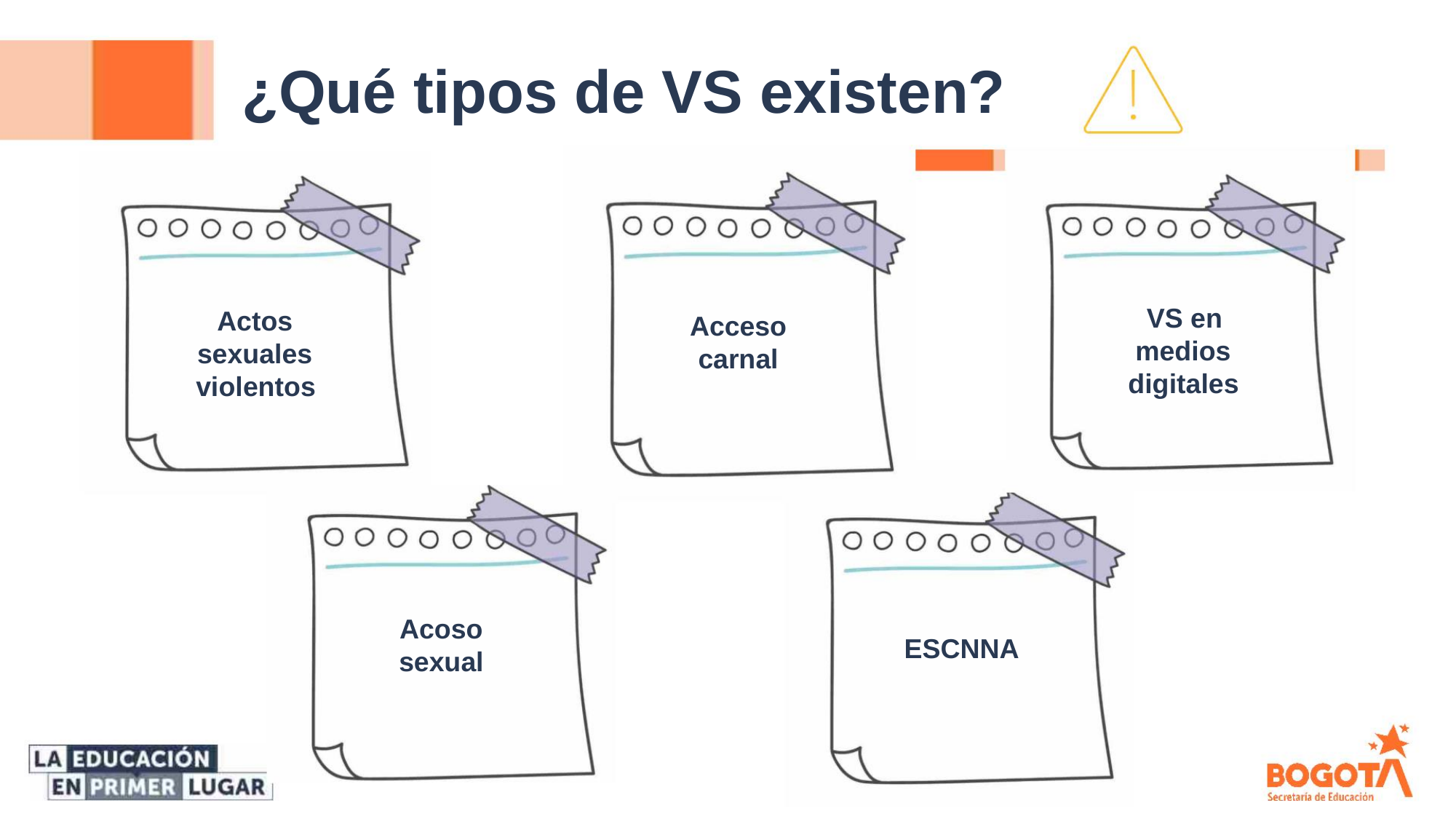

¿Qué tipos de VS existen?
VS en
medios
digitales
Actos
sexuales
violentos
Acceso
carnal
Acoso
sexual
ESCNNA